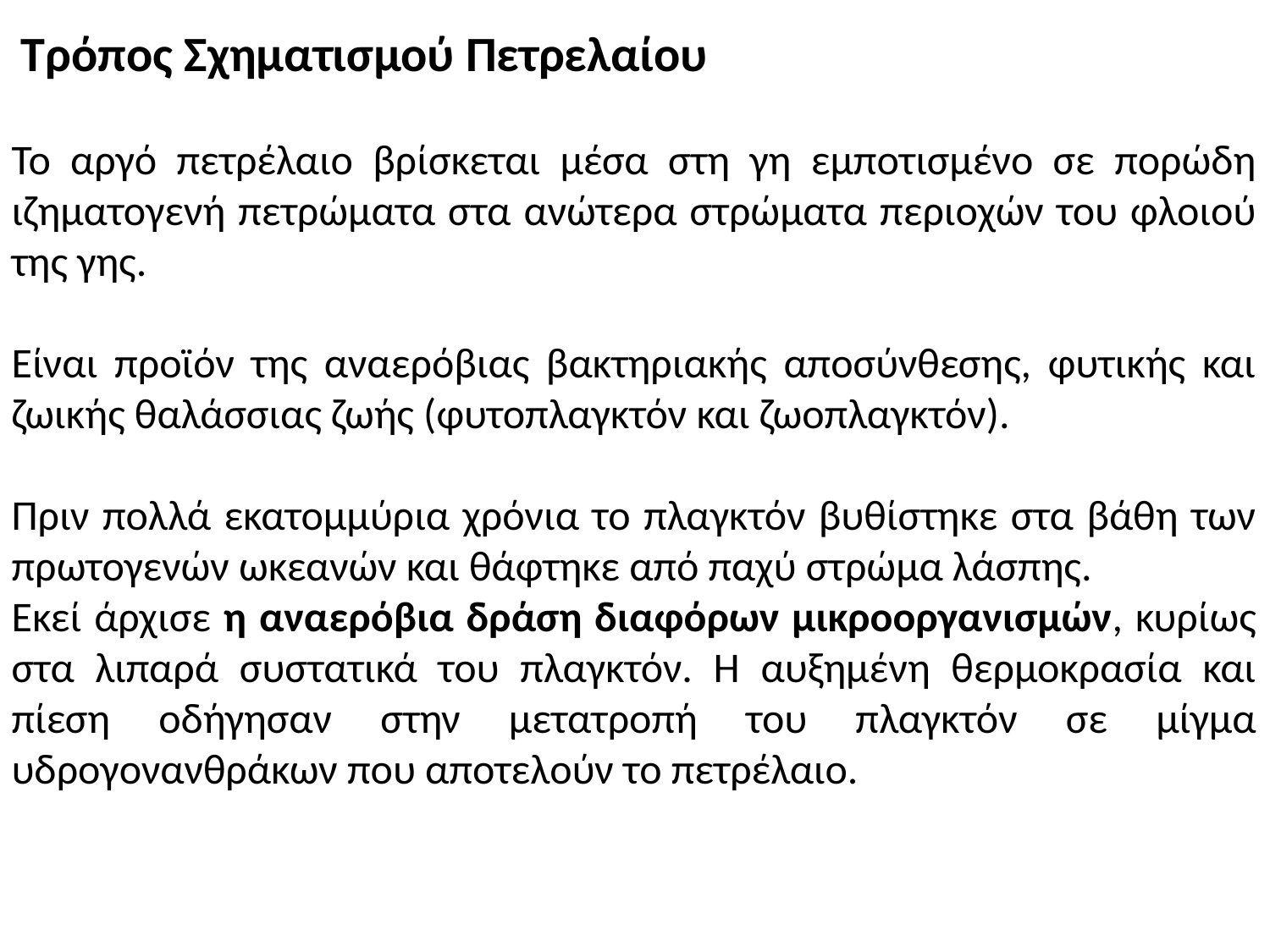

Τρόπος Σχηματισμού Πετρελαίου

Το αργό πετρέλαιο βρίσκεται μέσα στη γη εμποτισμένο σε πορώδη ιζηματογενή πετρώματα στα ανώτερα στρώματα περιοχών του φλοιού της γης.

Είναι προϊόν της αναερόβιας βακτηριακής αποσύνθεσης, φυτικής και ζωικής θαλάσσιας ζωής (φυτοπλαγκτόν και ζωοπλαγκτόν).

Πριν πολλά εκατομμύρια χρόνια το πλαγκτόν βυθίστηκε στα βάθη των πρωτογενών ωκεανών και θάφτηκε από παχύ στρώμα λάσπης.
Εκεί άρχισε η αναερόβια δράση διαφόρων μικροοργανισμών, κυρίως στα λιπαρά συστατικά του πλαγκτόν. Η αυξημένη θερμοκρασία και πίεση οδήγησαν στην μετατροπή του πλαγκτόν σε μίγμα υδρογονανθράκων που αποτελούν το πετρέλαιο.